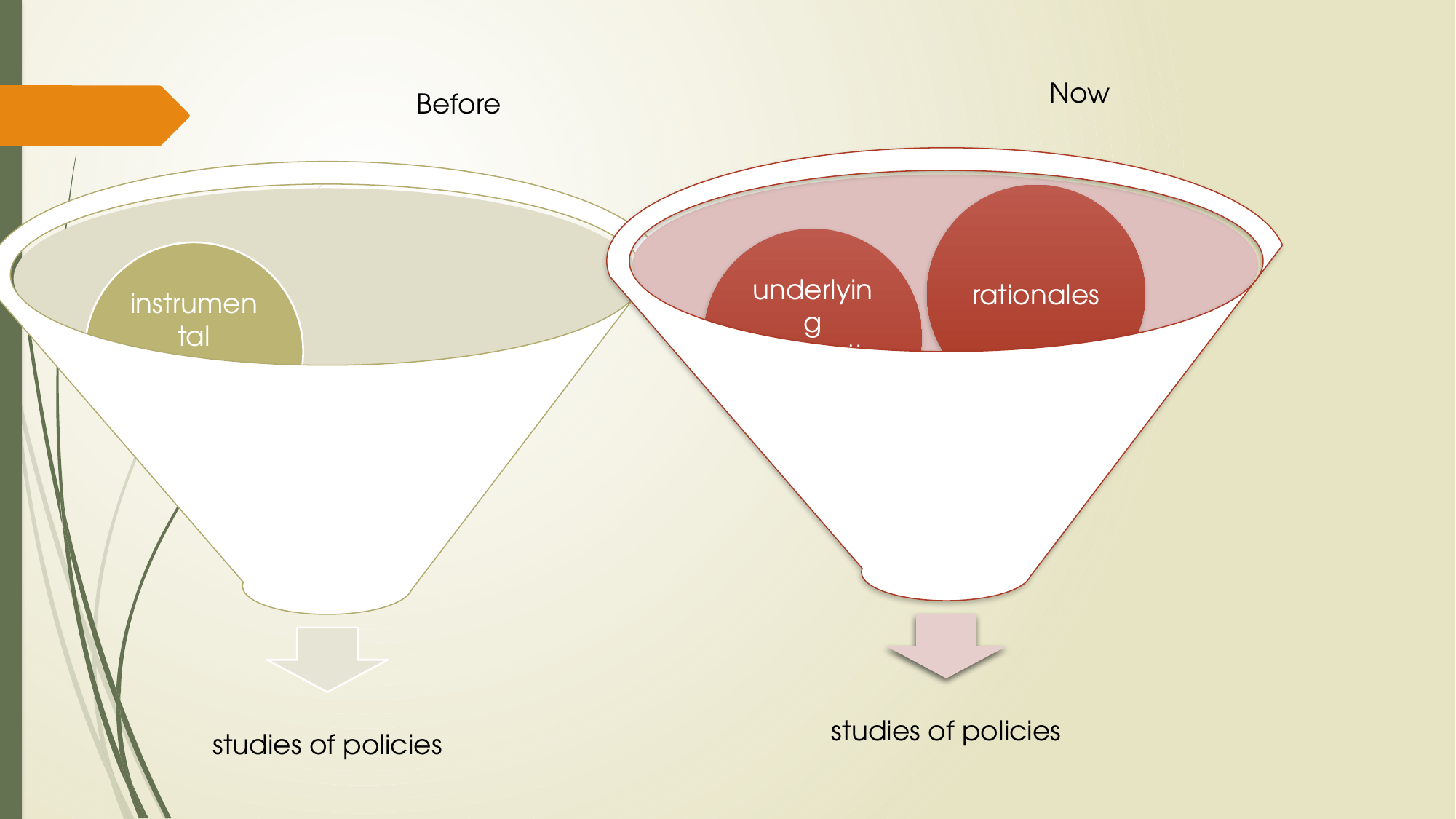

Now
Before
rationales
social constructions
studies of policies
underlying assumptions
instrumental components
rational components
studies of policies